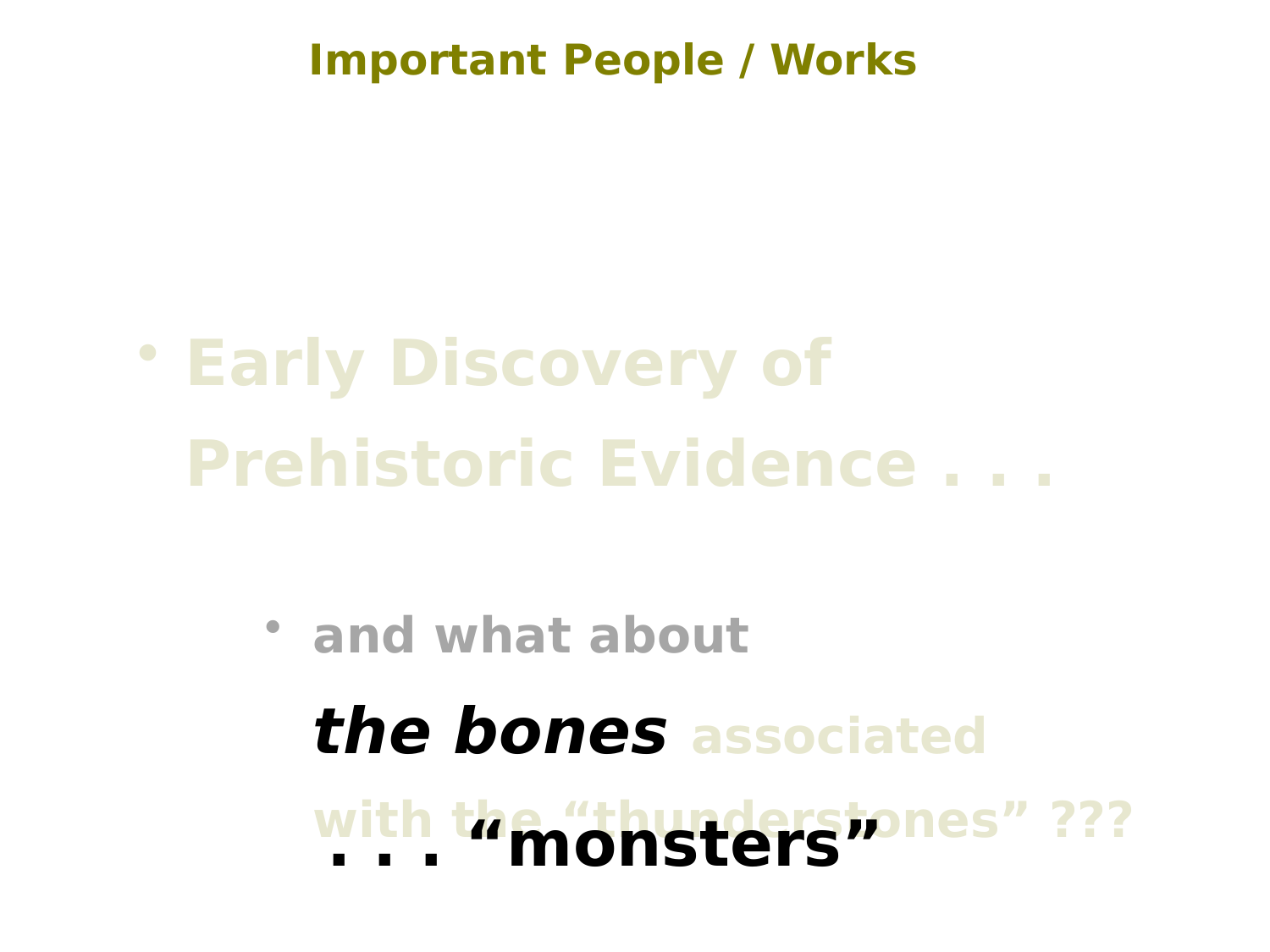

Important People / Works
Early Discovery of Prehistoric Evidence . . .

and what about
	the bones associated
	with the “thunderstones” ???

. . . “monsters”